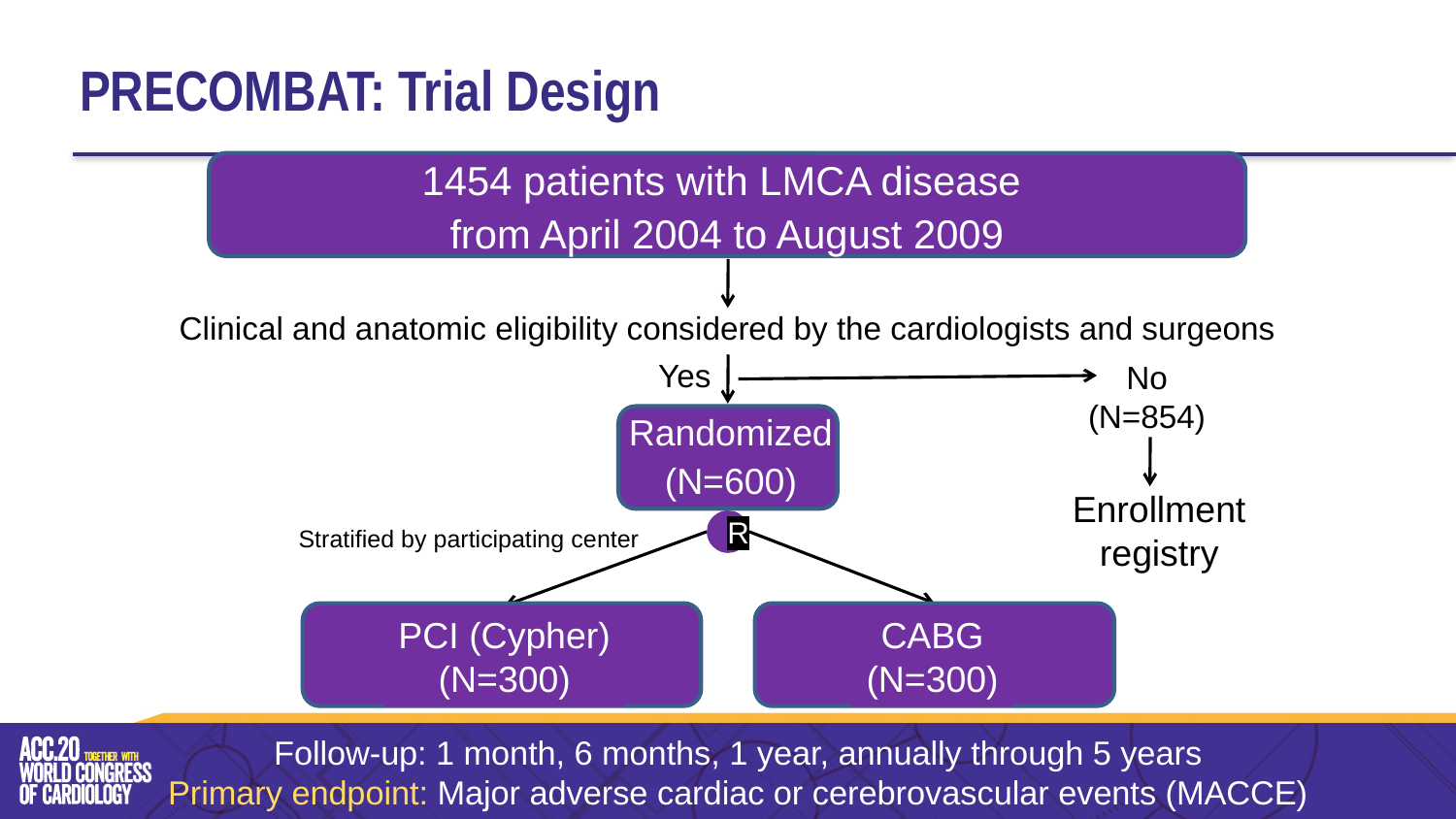

# PRECOMBAT: Trial Design
1454 patients with LMCA disease
from April 2004 to August 2009

Clinical and anatomic eligibility considered by the cardiologists and surgeons
Yes
No
(N=854)
Randomized
(N=600)

Enrollment
registry
R
Stratified by participating center

PCI (Cypher)
(N=300)
CABG
(N=300)
Follow-up: 1 month, 6 months, 1 year, annually through 5 years
Primary endpoint: Major adverse cardiac or cerebrovascular events (MACCE)